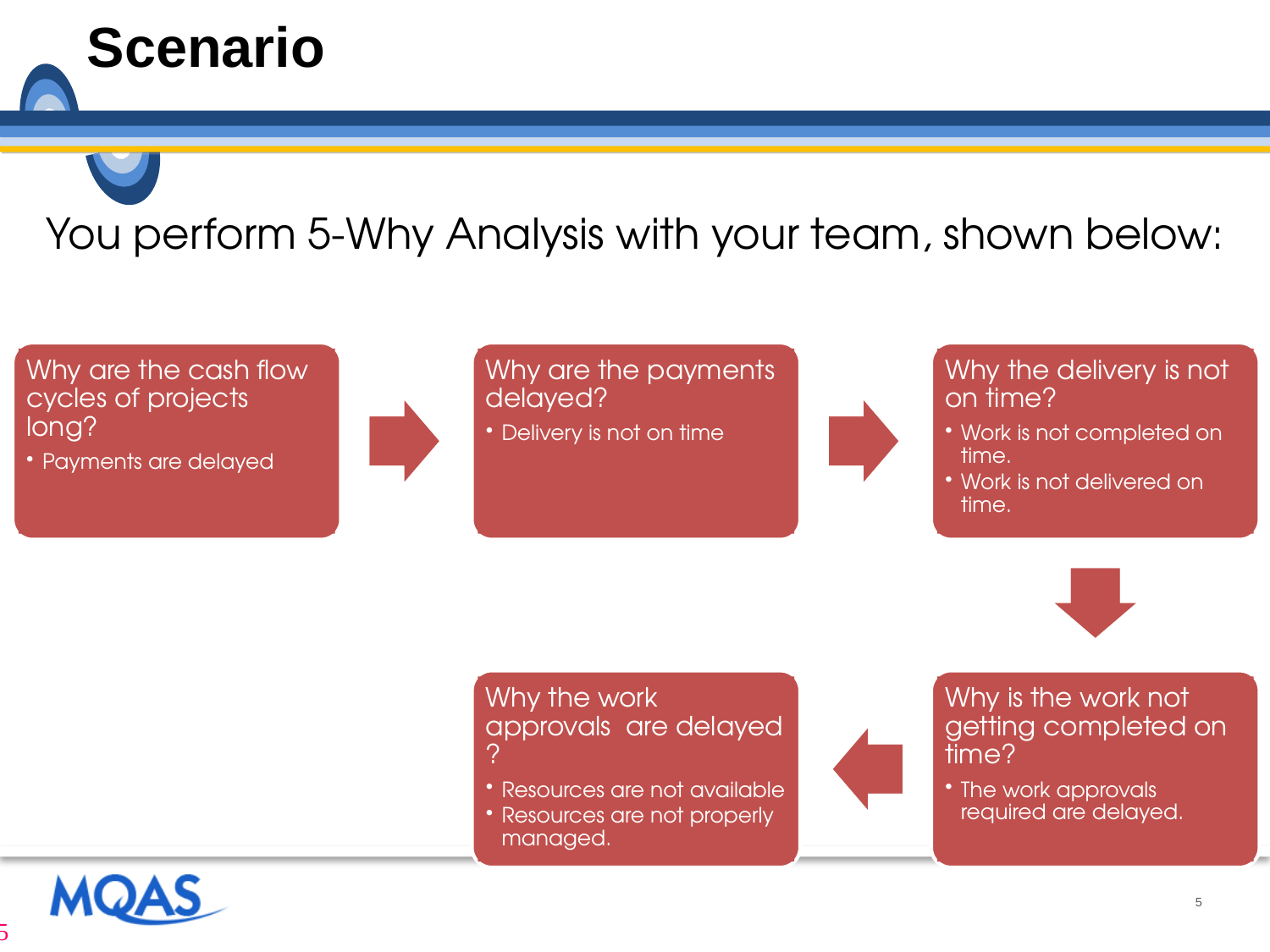

# Scenario
You perform 5-Why Analysis with your team, shown below:

Why are the cash flow cycles of projects long?
Payments are delayed

Why are the payments delayed?
Delivery is not on time

Why the delivery is not on time?
Work is not completed on time.
Work is not delivered on time.

Why the work approvals  are delayed ?
Resources are not available
Resources are not properly managed.

Why is the work not getting completed on time?
The work approvals required are delayed.